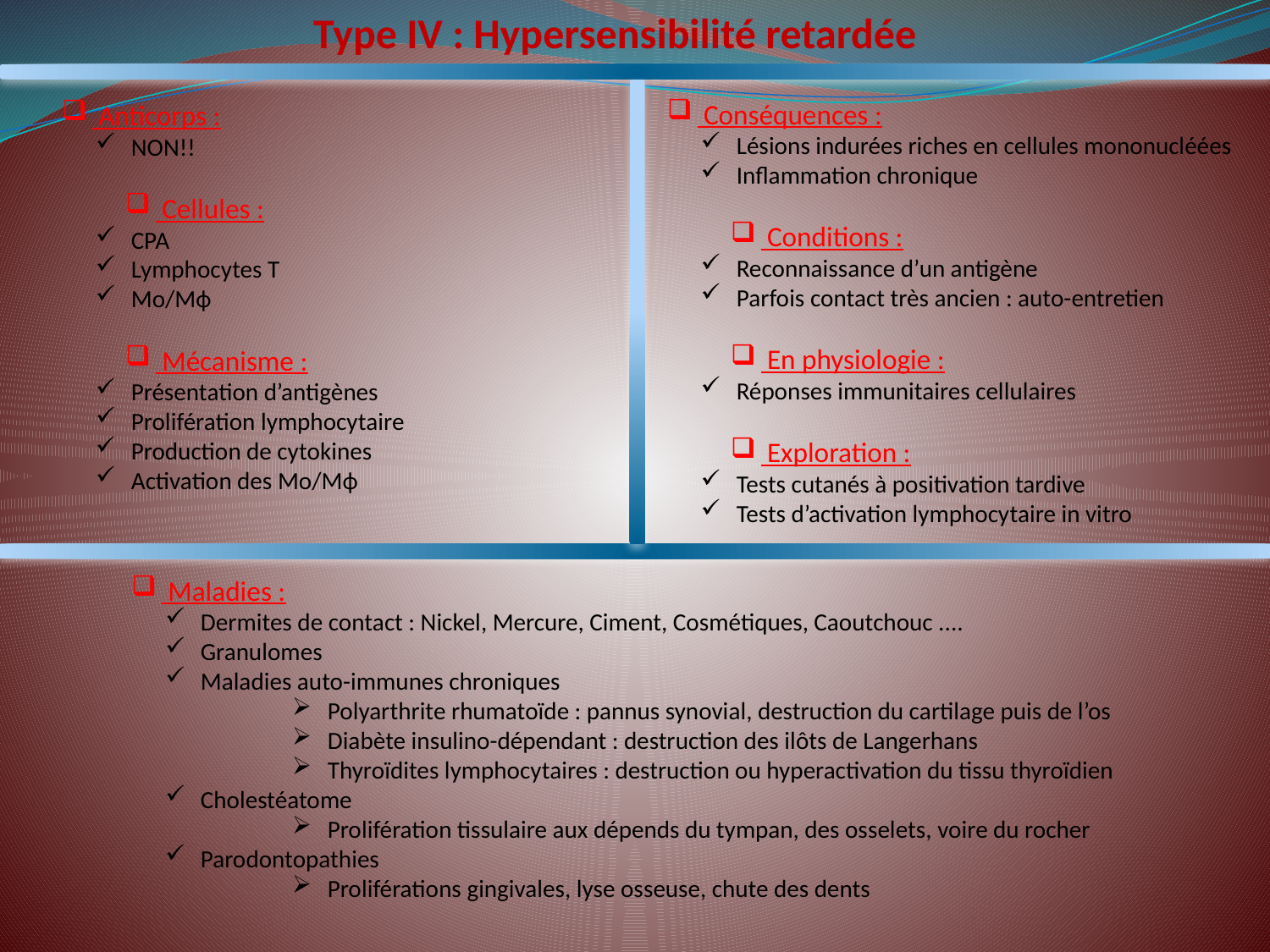

Type IV : Hypersensibilité retardée

 Conséquences :
 Lésions indurées riches en cellules mononucléées
 Inflammation chronique

 Conditions :
 Reconnaissance d’un antigène
 Parfois contact très ancien : auto-entretien

 En physiologie :
 Réponses immunitaires cellulaires

 Exploration :
 Tests cutanés à positivation tardive
 Tests d’activation lymphocytaire in vitro
 Anticorps :
 NON!!

 Cellules :
 CPA
 Lymphocytes T
 Mo/Mф

 Mécanisme :
 Présentation d’antigènes
 Prolifération lymphocytaire
 Production de cytokines
 Activation des Mo/Mф

 Maladies :
 Dermites de contact : Nickel, Mercure, Ciment, Cosmétiques, Caoutchouc ....
 Granulomes
 Maladies auto-immunes chroniques
 Polyarthrite rhumatoïde : pannus synovial, destruction du cartilage puis de l’os
 Diabète insulino-dépendant : destruction des ilôts de Langerhans
 Thyroïdites lymphocytaires : destruction ou hyperactivation du tissu thyroïdien
 Cholestéatome
 Prolifération tissulaire aux dépends du tympan, des osselets, voire du rocher
 Parodontopathies
 Proliférations gingivales, lyse osseuse, chute des dents